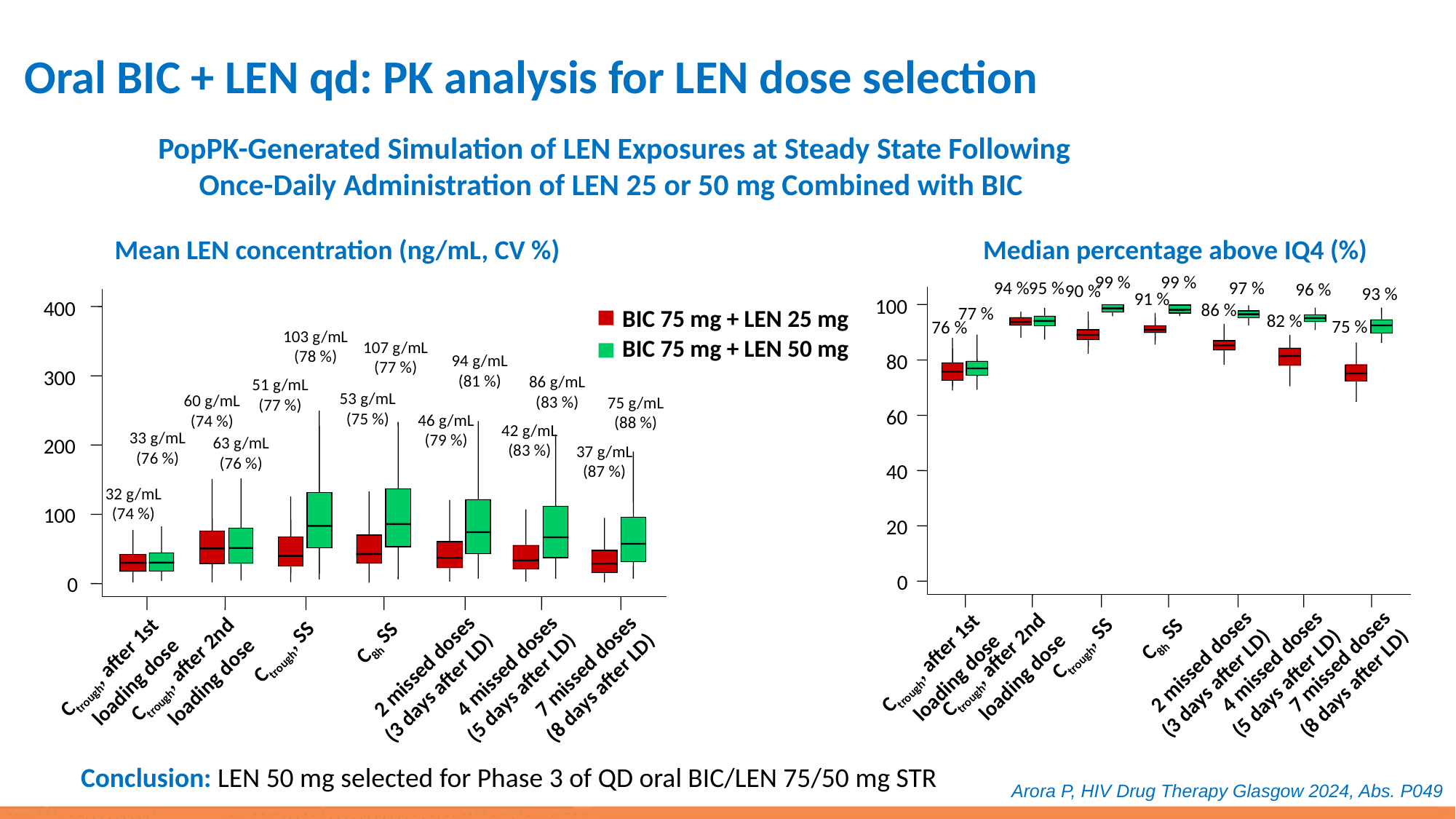

# Oral BIC + LEN qd: PK analysis for LEN dose selection
 PopPK-Generated Simulation of LEN Exposures at Steady State Following Once-Daily Administration of LEN 25 or 50 mg Combined with BIC
Mean LEN concentration (ng/mL, CV %)
Median percentage above IQ4 (%)
99 %
99 %
94 %
95 %
97 %
96 %
90 %
93 %
91 %

100

400
103 g/mL
(78 %)
107 g/mL
(77 %)
94 g/mL
(81 %)
300
86 g/mL
(83 %)
51 g/mL
(77 %)
53 g/mL
(75 %)
60 g/mL
(74 %)
75 g/mL
(88 %)
46 g/mL
(79 %)
42 g/mL
(83 %)
33 g/mL
(76 %)
63 g/mL
(76 %)
200
37 g/mL
(87 %)
32 g/mL
(74 %)
100
0
C8h SS
Ctrough, SS
Ctrough, after 1st
loading dose
Ctrough, after 2nd
loading dose
2 missed doses
(3 days after LD)
4 missed doses
(5 days after LD)
7 missed doses
(8 days after LD)
86 %
77 %
BIC 75 mg + LEN 25 mg

BIC 75 mg + LEN 50 mg

82 %
75 %
76 %
80
60
40
20
0
C8h SS
Ctrough, SS
Ctrough, after 1st
loading dose
Ctrough, after 2nd
loading dose
2 missed doses
(3 days after LD)
4 missed doses
(5 days after LD)
7 missed doses
(8 days after LD)
Conclusion: LEN 50 mg selected for Phase 3 of QD oral BIC/LEN 75/50 mg STR
Arora P, HIV Drug Therapy Glasgow 2024, Abs. P049